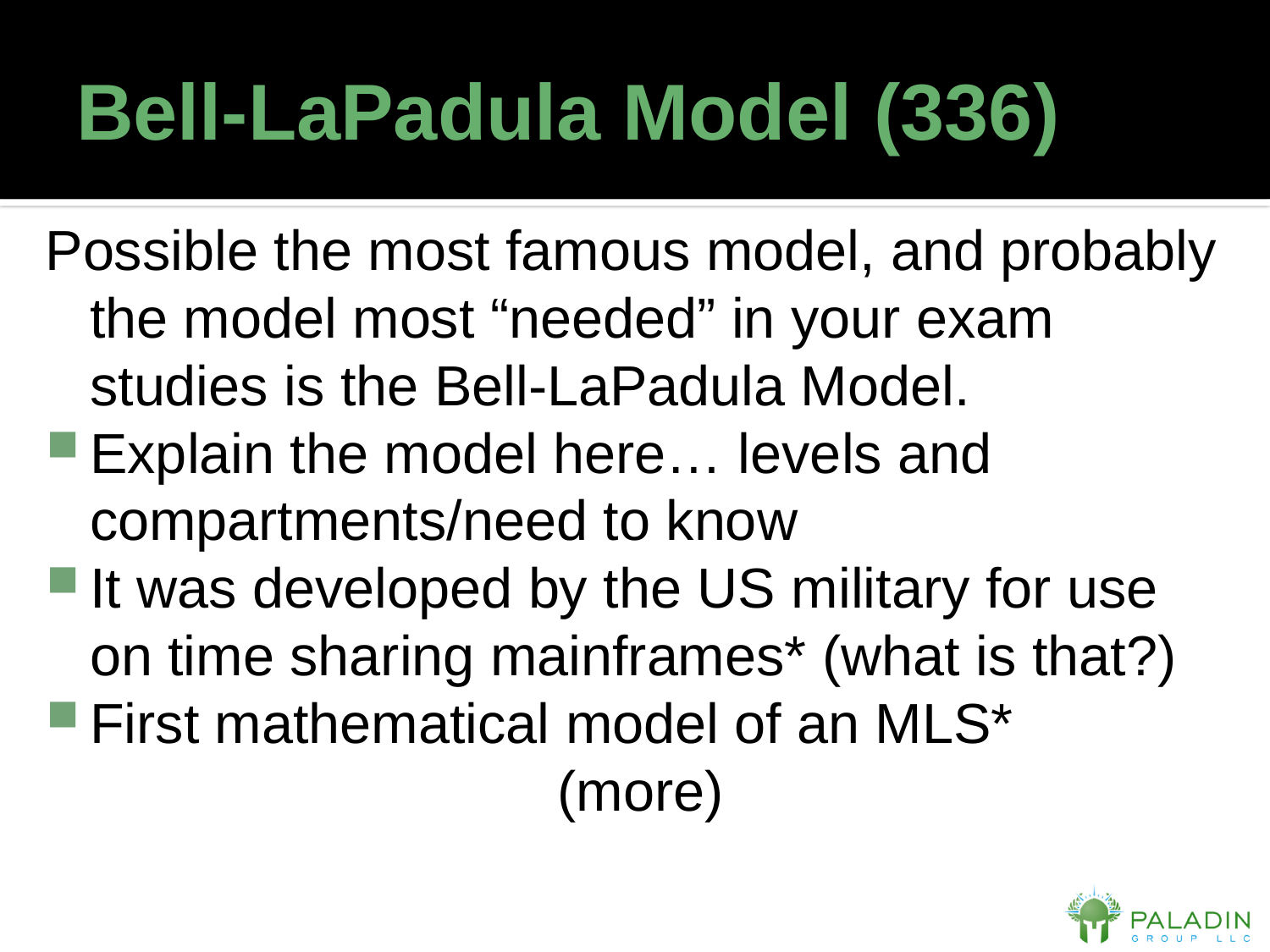

# Bell-LaPadula Model (336)
Possible the most famous model, and probably the model most “needed” in your exam studies is the Bell-LaPadula Model.
Explain the model here… levels and compartments/need to know
It was developed by the US military for use on time sharing mainframes* (what is that?)
First mathematical model of an MLS*
(more)